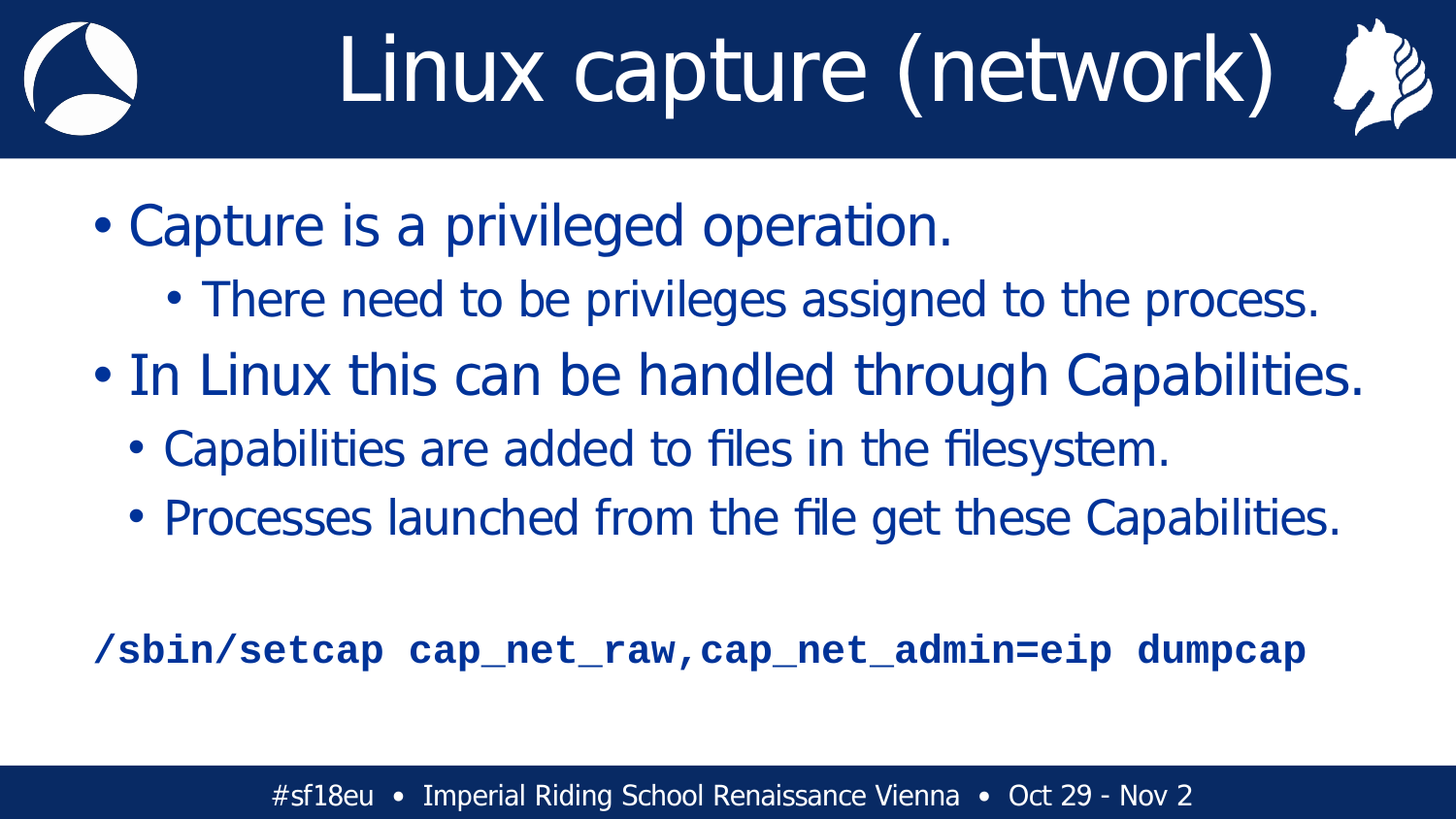

Linux capture (network)
Capture is a privileged operation.
There need to be privileges assigned to the process.
In Linux this can be handled through Capabilities.
Capabilities are added to files in the filesystem.
Processes launched from the file get these Capabilities.

/sbin/setcap cap_net_raw,cap_net_admin=eip dumpcap